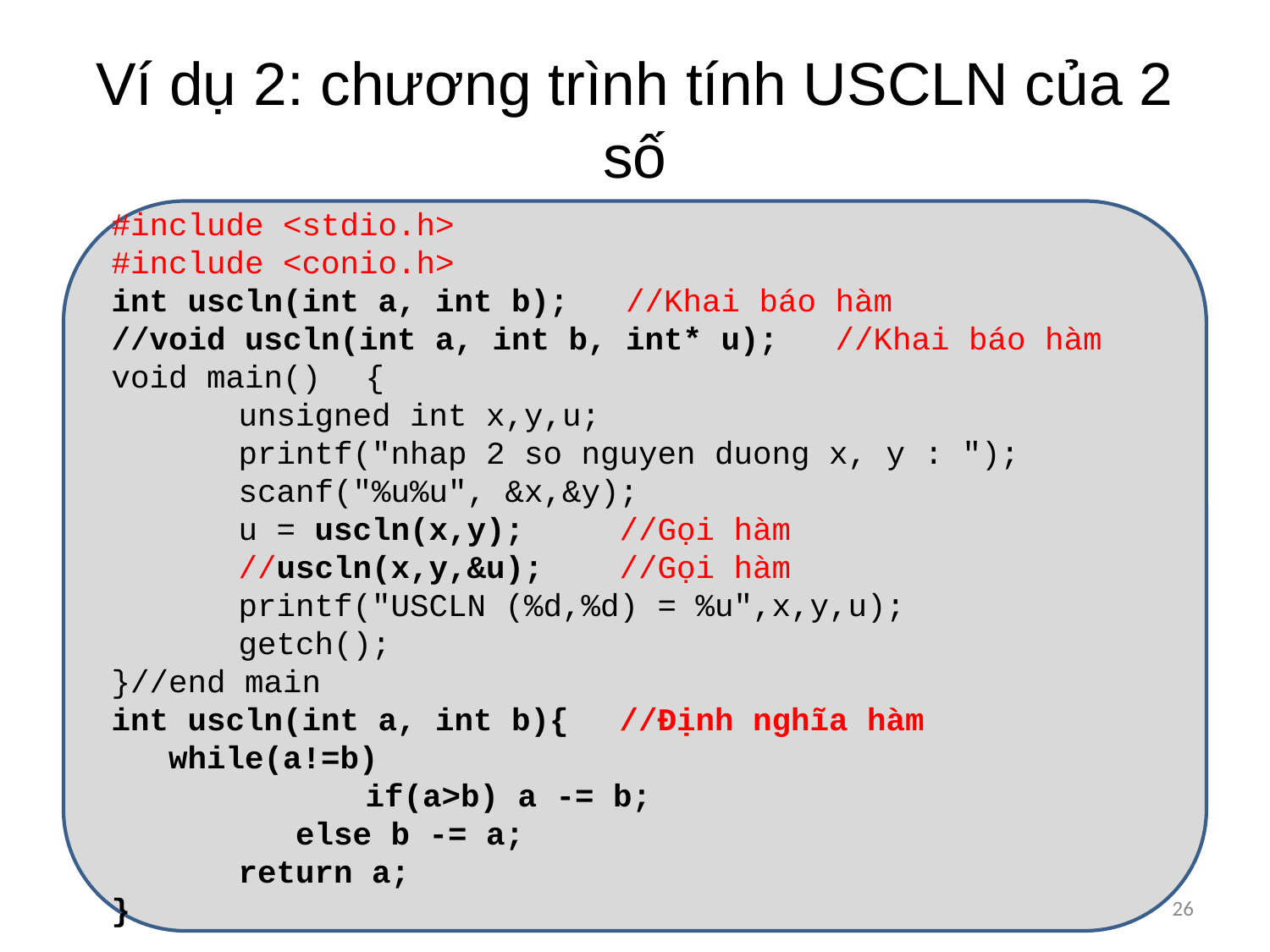

# Ví dụ 2: chương trình tính USCLN của 2 số
#include <stdio.h>
#include <conio.h>
int uscln(int a, int b);   //Khai báo hàm
//void uscln(int a, int b, int* u);   //Khai báo hàm
void main()	{
  	unsigned int x,y,u;
  	printf("nhap 2 so nguyen duong x, y : ");
  	scanf("%u%u", &x,&y);
  	u = uscln(x,y);	//Gọi hàm
	//uscln(x,y,&u);	//Gọi hàm
  	printf("USCLN (%d,%d) = %u",x,y,u);
	getch();
}//end main
int uscln(int a, int b){	//Định nghĩa hàm
   while(a!=b)
 		if(a>b) a -= b;
	   else b -= a;
	return a;
}
26